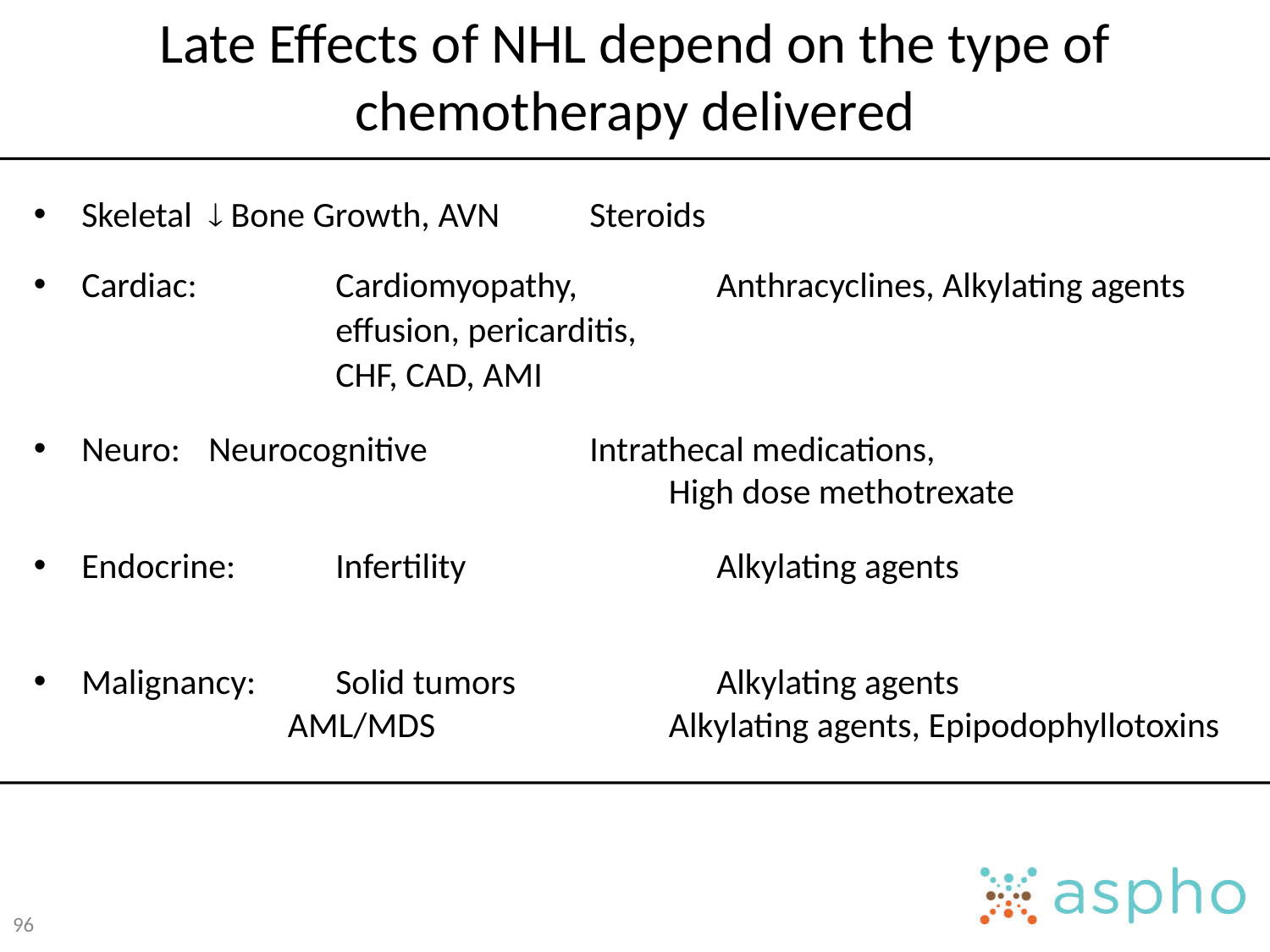

# Late Effects of NHL depend on the type of chemotherapy delivered

Skeletal	↓ Bone Growth, AVN 	Steroids
Cardiac:  	Cardiomyopathy, 		Anthracyclines, Alkylating agents
			effusion, pericarditis,
			CHF, CAD, AMI
Neuro:	Neurocognitive 		Intrathecal medications,
					High dose methotrexate
Endocrine:  	Infertility		Alkylating agents

Malignancy:	Solid tumors		Alkylating agents
		AML/MDS		Alkylating agents, Epipodophyllotoxins

96